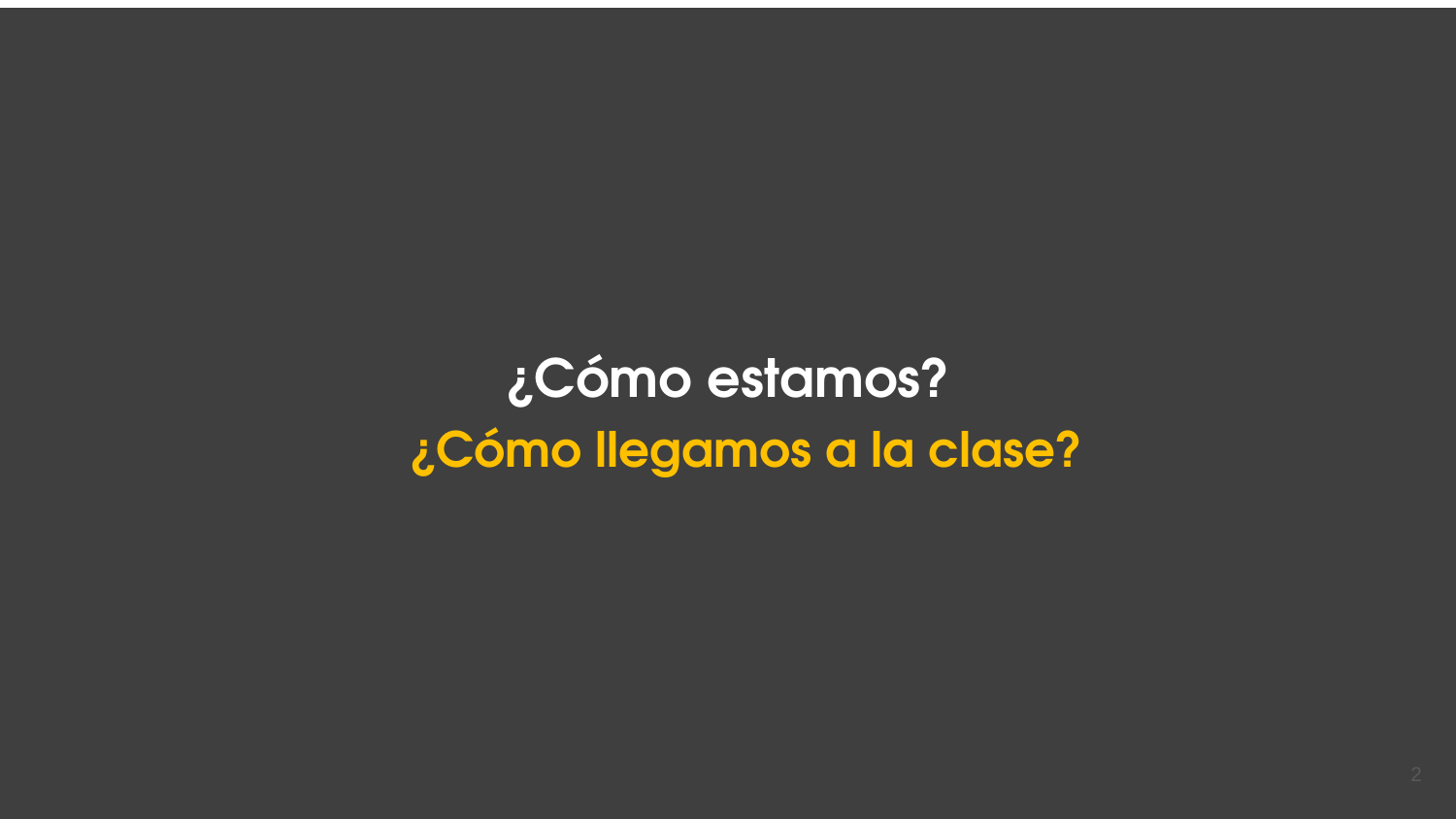

¿Cómo estamos?
¿Cómo llegamos a la clase?
2